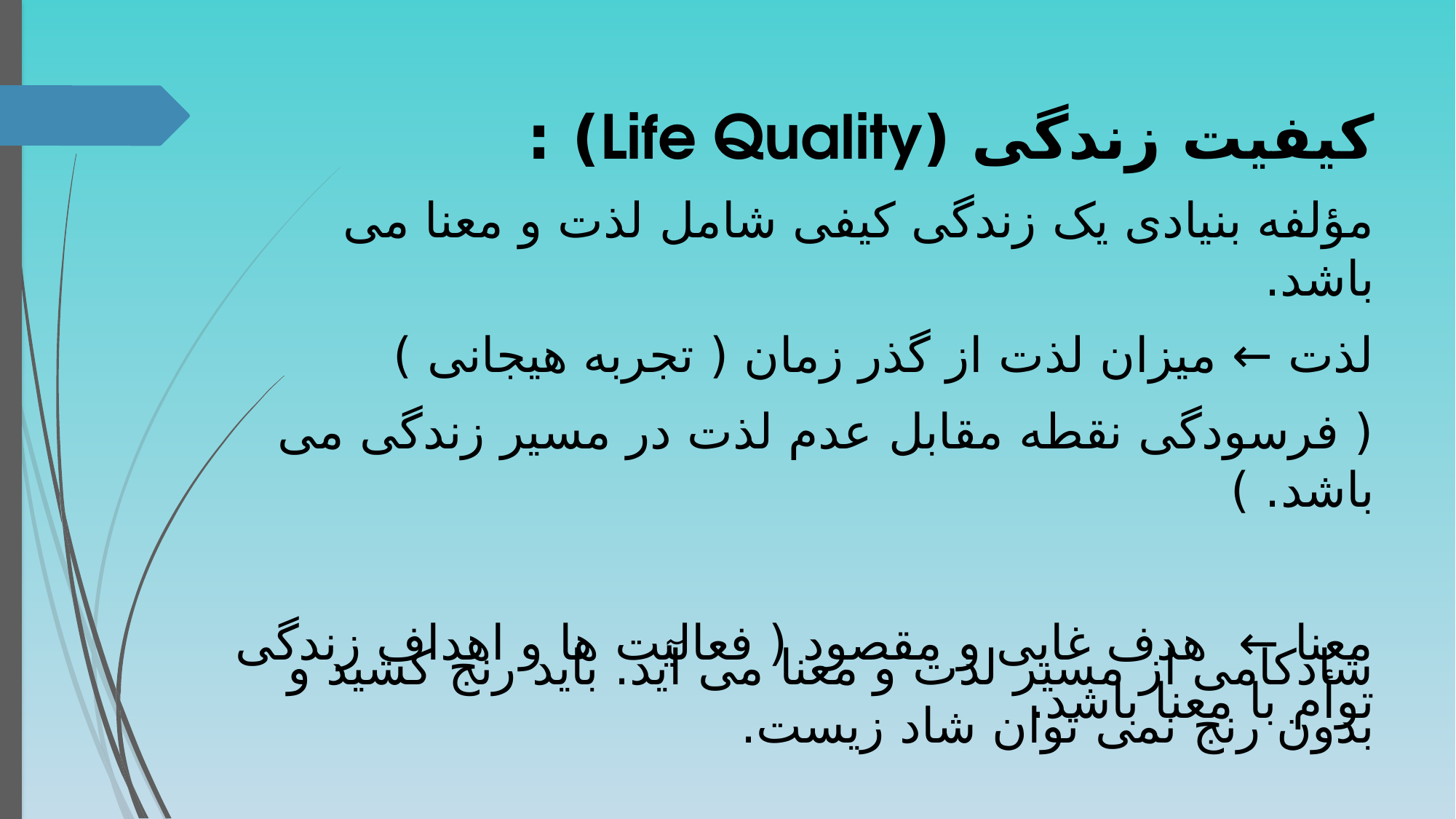

کیفیت زندگی (Life Quality) :
مؤلفه بنیادی یک زندگی کیفی شامل لذت و معنا می باشد.
لذت ← میزان لذت از گذر زمان ( تجربه هیجانی )
( فرسودگی نقطه مقابل عدم لذت در مسیر زندگی می باشد. )

معنا ←  هدف غایی و مقصود ( فعالیت ها و اهداف زندگی توأم با معنا باشد.
شادکامی از مسیر لذت و معنا می آید. باید رنج کشید و بدون رنج نمی توان شاد زیست.